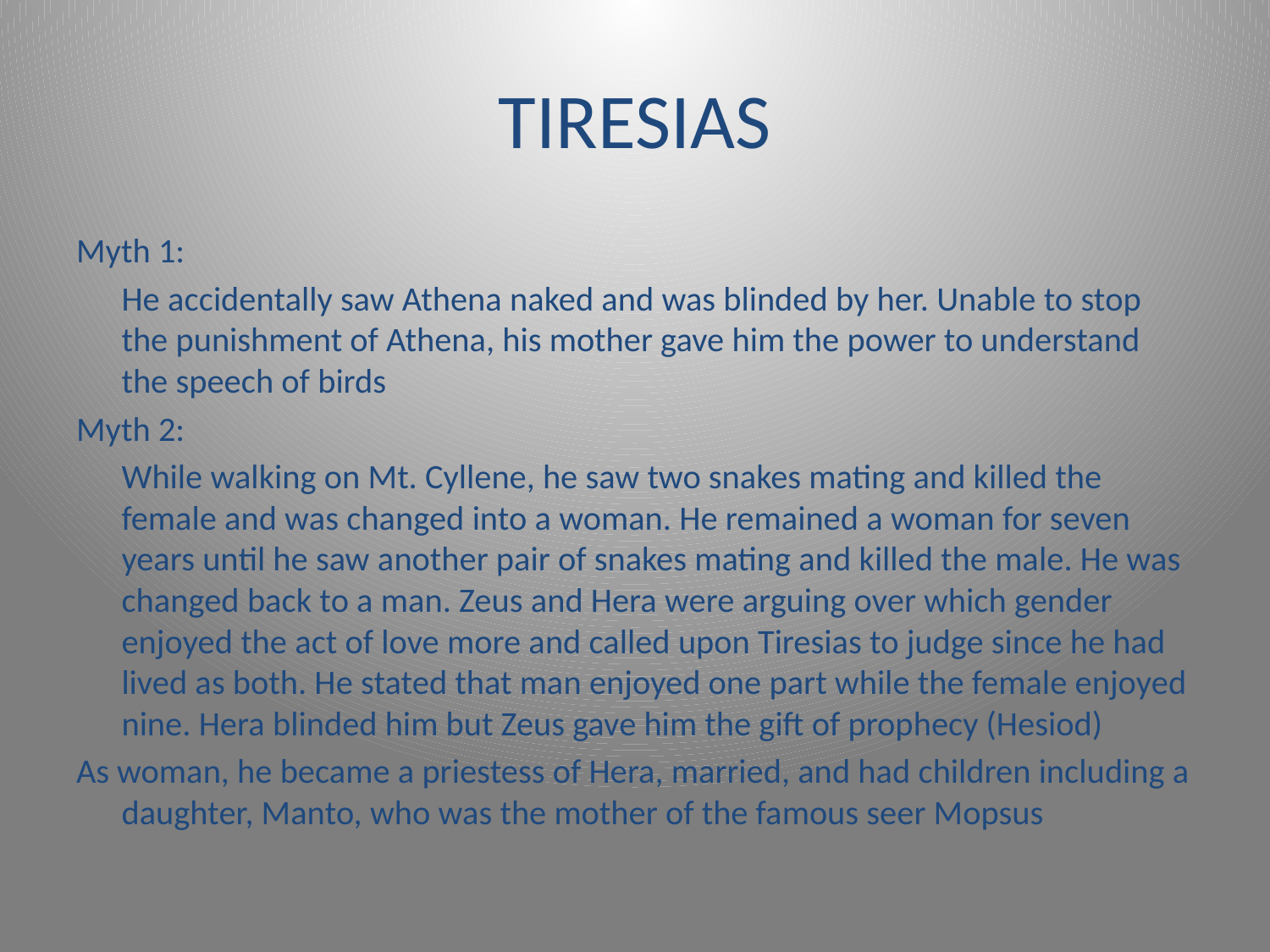

# TIRESIAS
Myth 1:
	He accidentally saw Athena naked and was blinded by her. Unable to stop the punishment of Athena, his mother gave him the power to understand the speech of birds
Myth 2:
	While walking on Mt. Cyllene, he saw two snakes mating and killed the female and was changed into a woman. He remained a woman for seven years until he saw another pair of snakes mating and killed the male. He was changed back to a man. Zeus and Hera were arguing over which gender enjoyed the act of love more and called upon Tiresias to judge since he had lived as both. He stated that man enjoyed one part while the female enjoyed nine. Hera blinded him but Zeus gave him the gift of prophecy (Hesiod)
As woman, he became a priestess of Hera, married, and had children including a daughter, Manto, who was the mother of the famous seer Mopsus